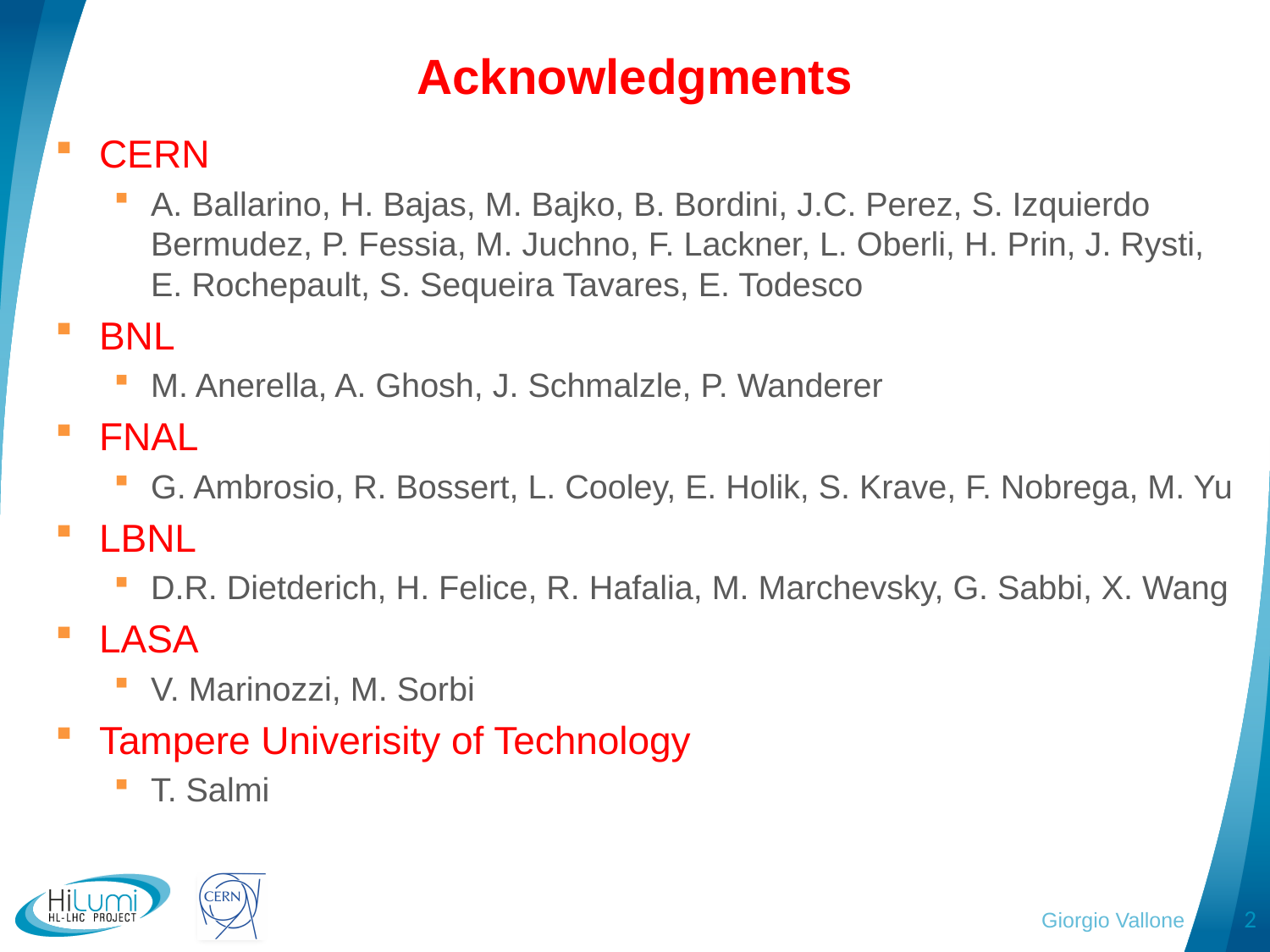

# Acknowledgments
CERN
A. Ballarino, H. Bajas, M. Bajko, B. Bordini, J.C. Perez, S. Izquierdo Bermudez, P. Fessia, M. Juchno, F. Lackner, L. Oberli, H. Prin, J. Rysti, E. Rochepault, S. Sequeira Tavares, E. Todesco
BNL
M. Anerella, A. Ghosh, J. Schmalzle, P. Wanderer
FNAL
G. Ambrosio, R. Bossert, L. Cooley, E. Holik, S. Krave, F. Nobrega, M. Yu
LBNL
D.R. Dietderich, H. Felice, R. Hafalia, M. Marchevsky, G. Sabbi, X. Wang
LASA
V. Marinozzi, M. Sorbi
Tampere Univerisity of Technology
T. Salmi
Giorgio Vallone
2